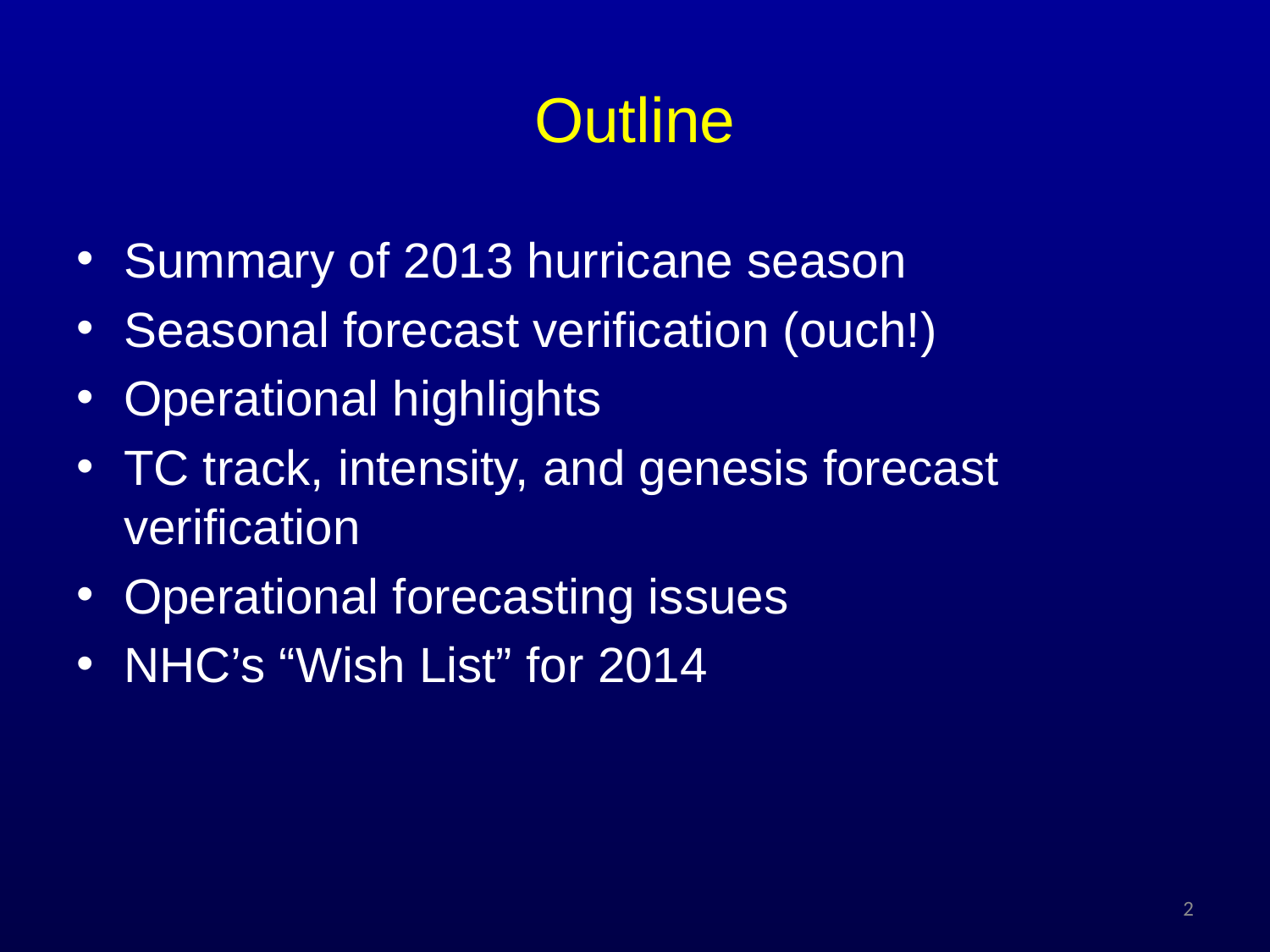

# Outline
Summary of 2013 hurricane season
Seasonal forecast verification (ouch!)
Operational highlights
TC track, intensity, and genesis forecast verification
Operational forecasting issues
NHC’s “Wish List” for 2014
2